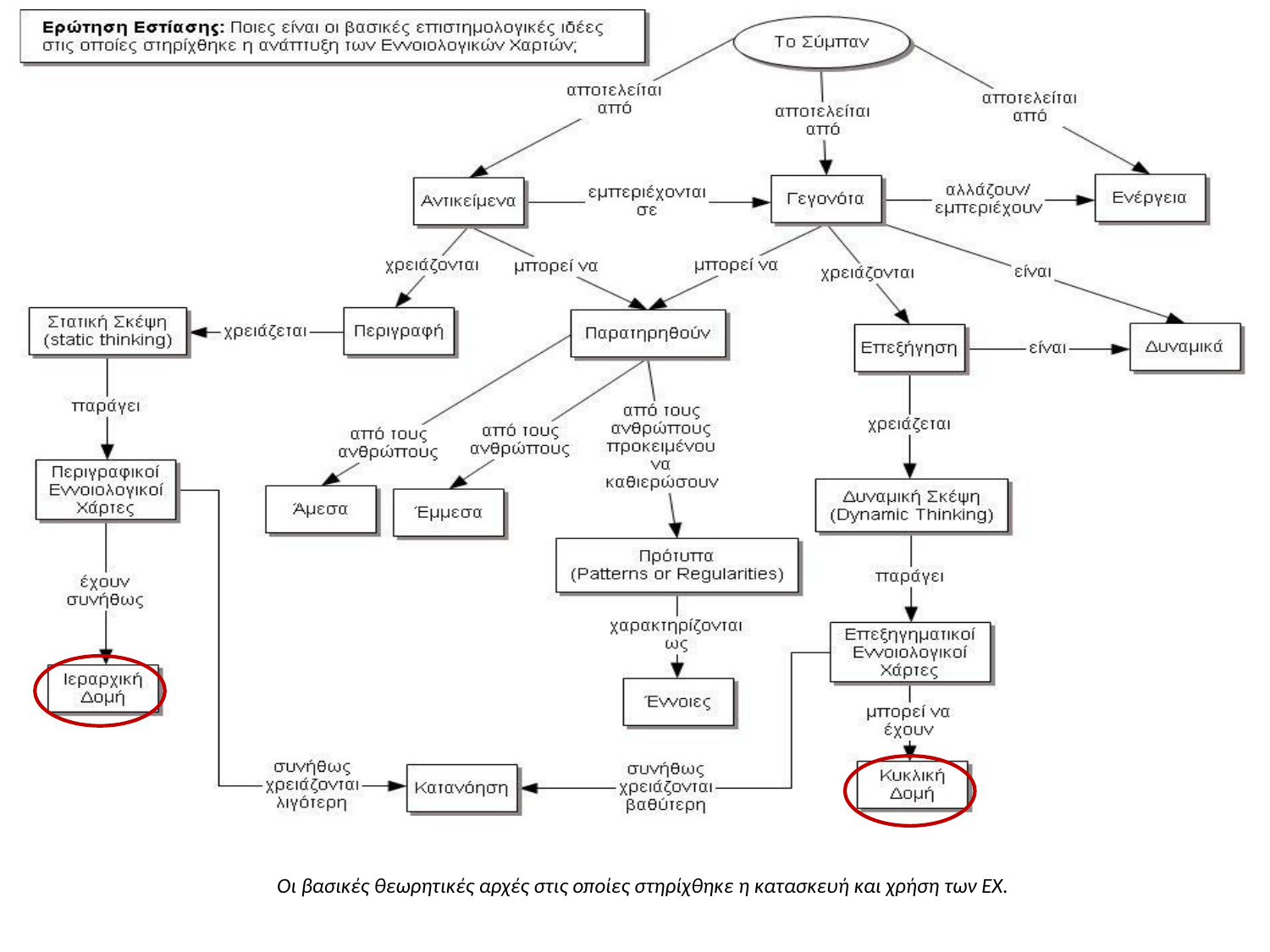

Οι βασικές θεωρητικές αρχές στις οποίες στηρίχθηκε η κατασκευή και χρήση των ΕΧ.